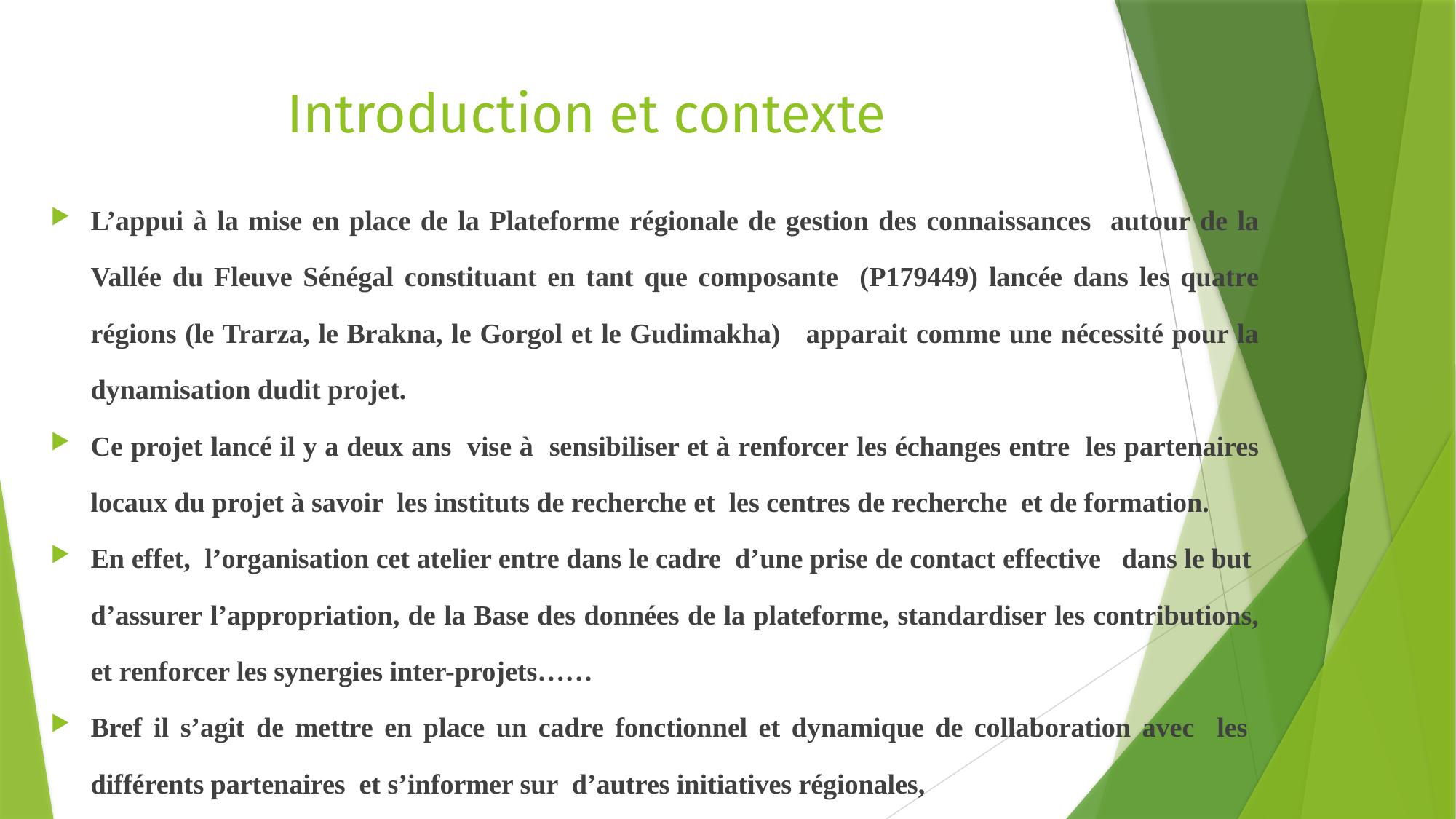

# Introduction et contexte
L’appui à la mise en place de la Plateforme régionale de gestion des connaissances  autour de la Vallée du Fleuve Sénégal constituant en tant que composante  (P179449) lancée dans les quatre régions (le Trarza, le Brakna, le Gorgol et le Gudimakha)   apparait comme une nécessité pour la dynamisation dudit projet.
Ce projet lancé il y a deux ans  vise à  sensibiliser et à renforcer les échanges entre  les partenaires locaux du projet à savoir  les instituts de recherche et  les centres de recherche  et de formation.
En effet,  l’organisation cet atelier entre dans le cadre  d’une prise de contact effective   dans le but  d’assurer l’appropriation, de la Base des données de la plateforme, standardiser les contributions, et renforcer les synergies inter-projets……
Bref il s’agit de mettre en place un cadre fonctionnel et dynamique de collaboration avec  les  différents partenaires  et s’informer sur  d’autres initiatives régionales,